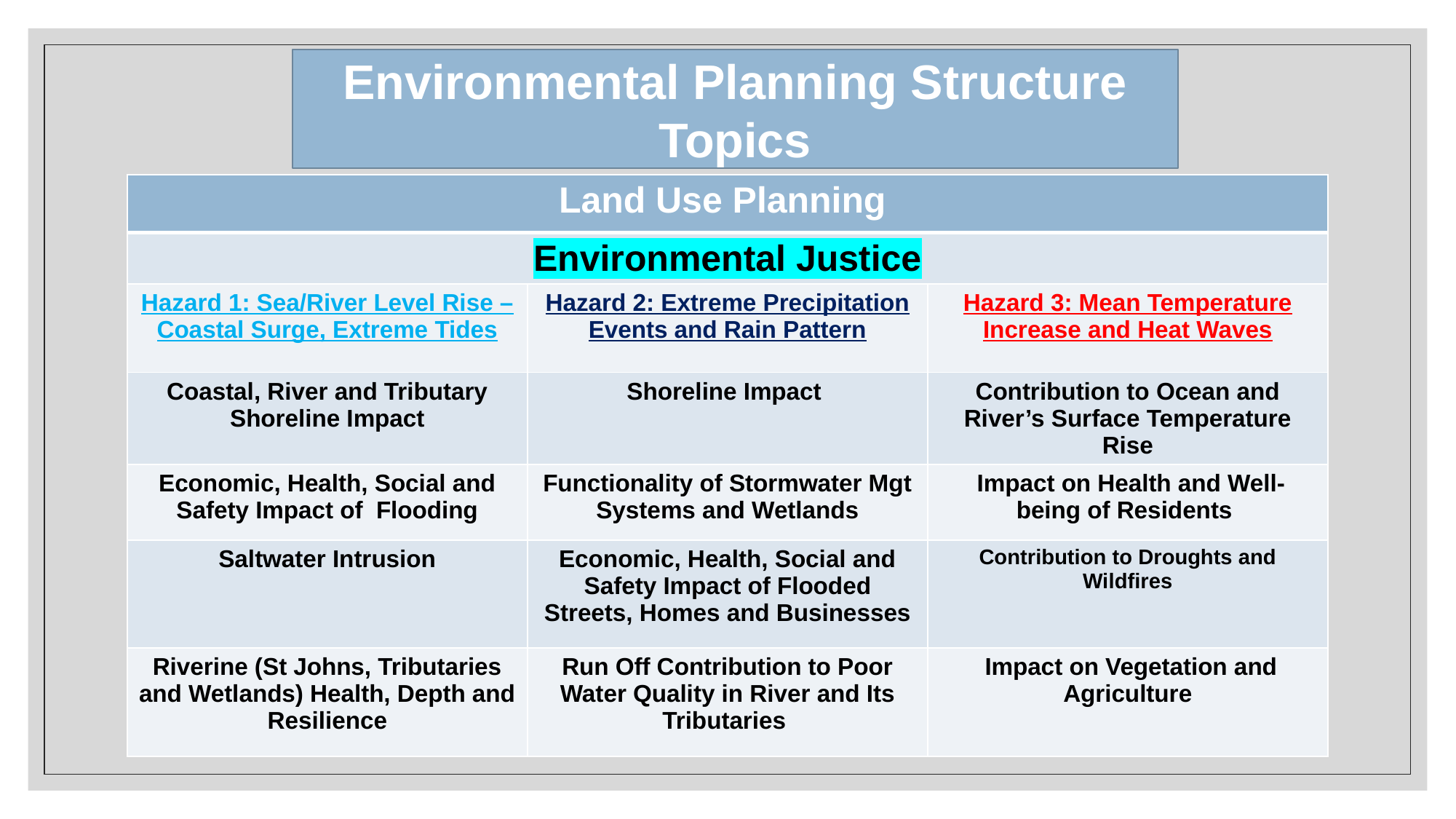

Environmental Planning Structure Topics
#
| Land Use Planning |  |  |
| --- | --- | --- |
| Environmental Justice |  |  |
| Hazard 1: Sea/River Level Rise – Coastal Surge, Extreme Tides | Hazard 2: Extreme Precipitation Events and Rain Pattern | Hazard 3: Mean Temperature Increase and Heat Waves |
| Coastal, River and Tributary Shoreline Impact | Shoreline Impact | Contribution to Ocean and River’s Surface Temperature Rise |
| Economic, Health, Social and Safety Impact of Flooding | Functionality of Stormwater Mgt Systems and Wetlands | Impact on Health and Well-being of Residents |
| Saltwater Intrusion | Economic, Health, Social and Safety Impact of Flooded Streets, Homes and Businesses | Contribution to Droughts and Wildfires |
| Riverine (St Johns, Tributaries and Wetlands) Health, Depth and Resilience | Run Off Contribution to Poor Water Quality in River and Its Tributaries | Impact on Vegetation and Agriculture |